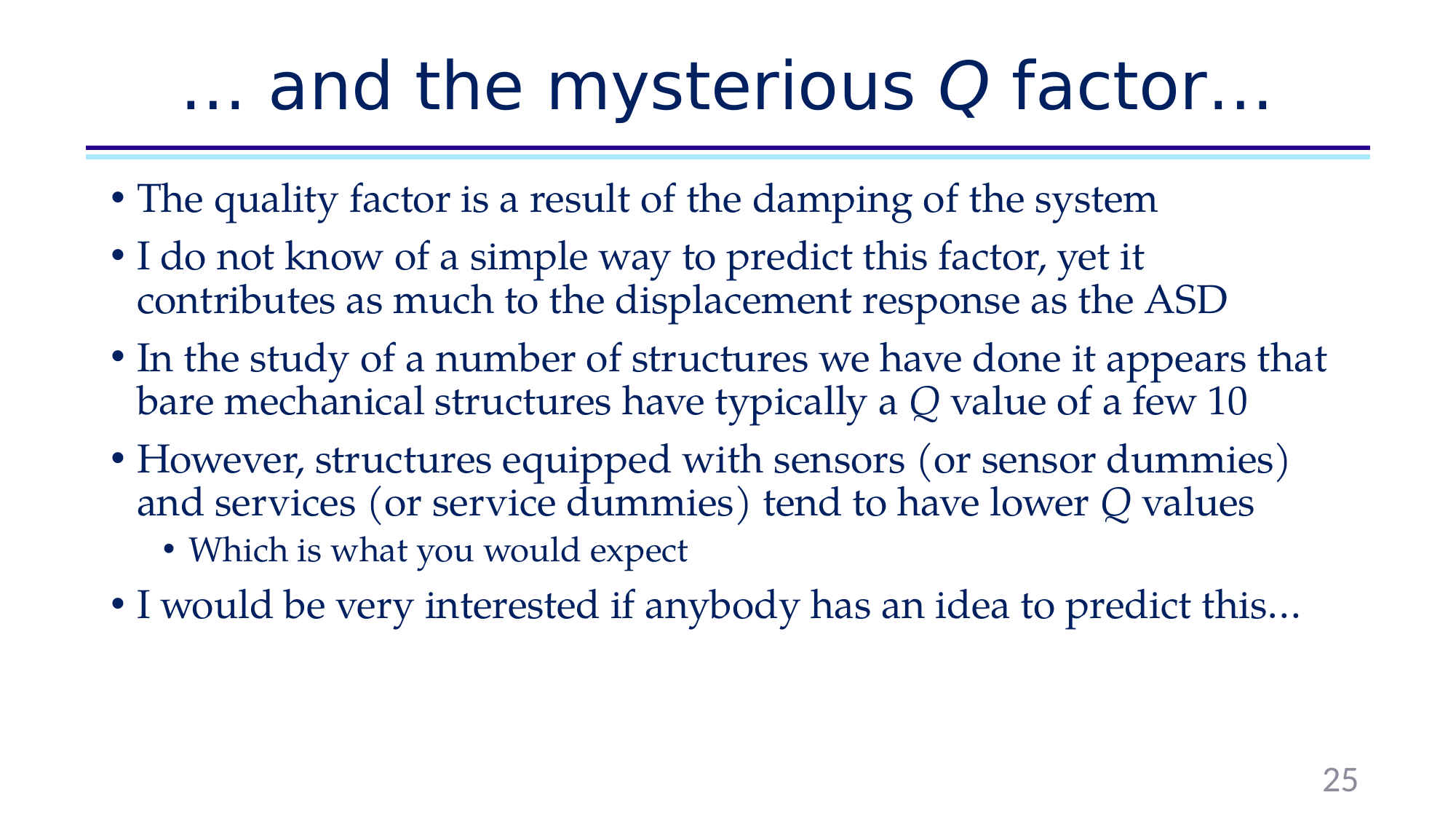

# … and the mysterious Q factor…
The quality factor is a result of the damping of the system
I do not know of a simple way to predict this factor, yet it contributes as much to the displacement response as the ASD
In the study of a number of structures we have done it appears that bare mechanical structures have typically a Q value of a few 10
However, structures equipped with sensors (or sensor dummies) and services (or service dummies) tend to have lower Q values
Which is what you would expect
I would be very interested if anybody has an idea to predict this…
25